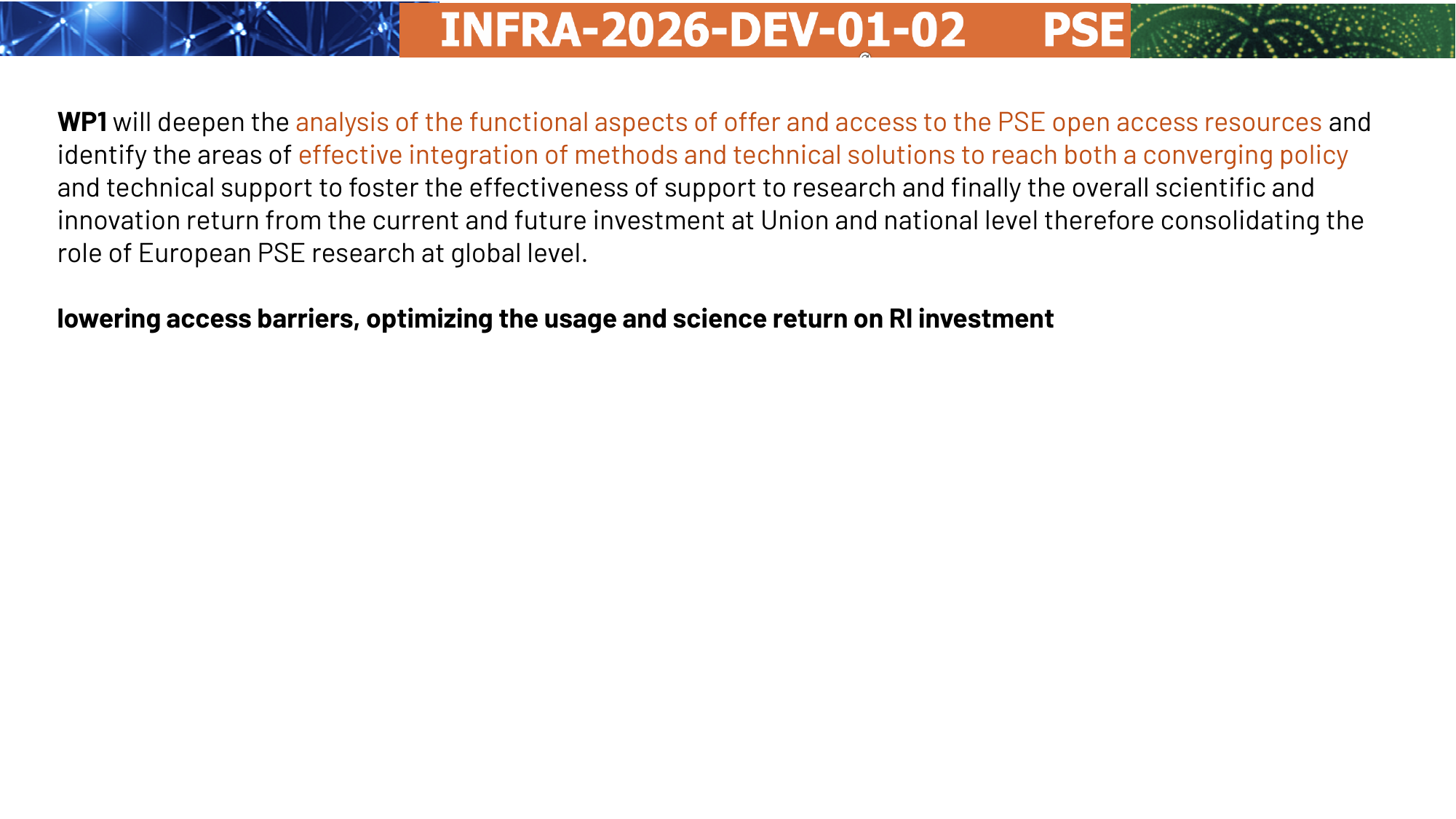

WP1 will deepen the analysis of the functional aspects of offer and access to the PSE open access resources and identify the areas of effective integration of methods and technical solutions to reach both a converging policy and technical support to foster the effectiveness of support to research and finally the overall scientific and innovation return from the current and future investment at Union and national level therefore consolidating the role of European PSE research at global level.

lowering access barriers, optimizing the usage and science return on RI investment